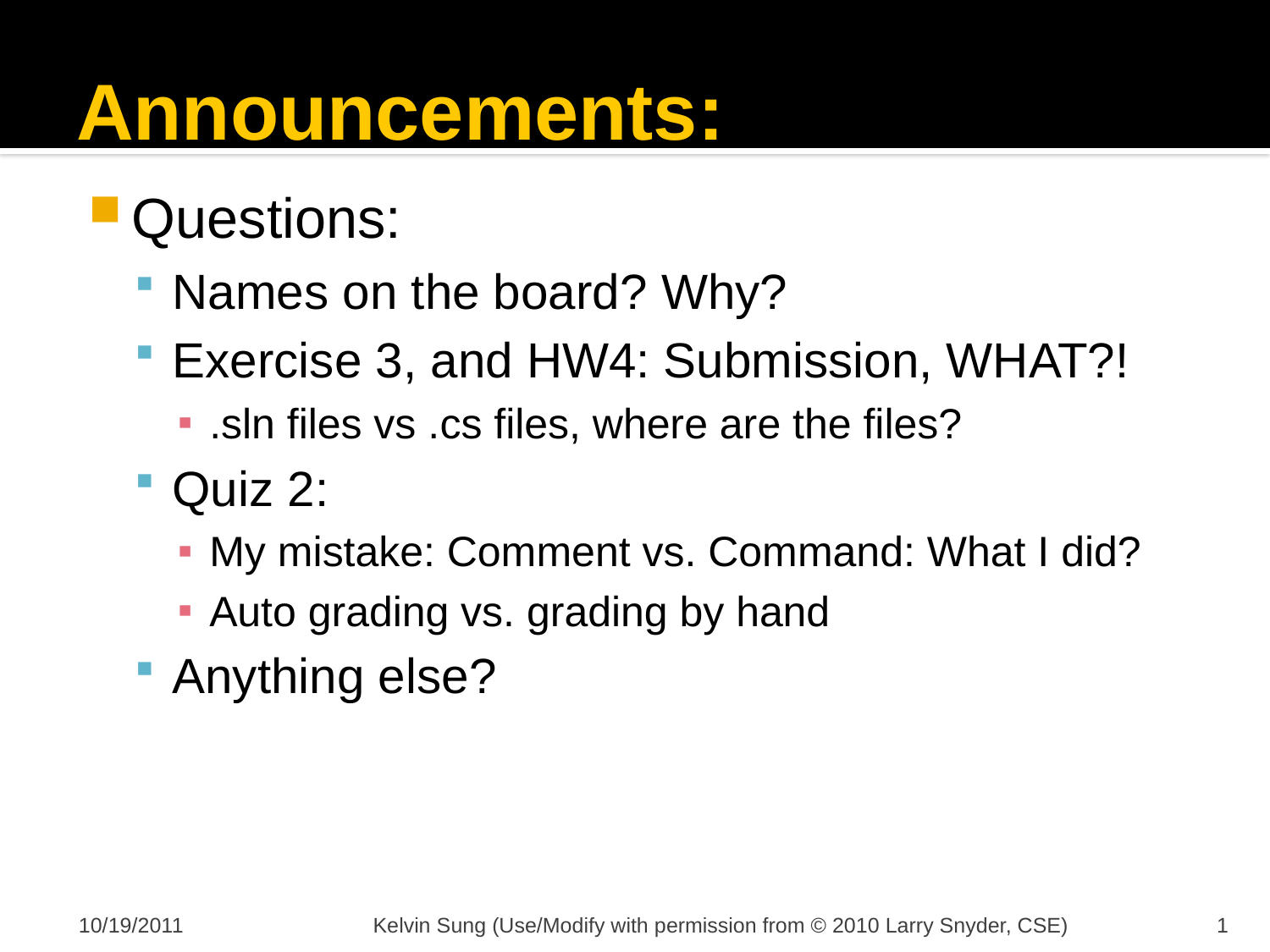

# Announcements:
Questions:
Names on the board? Why?
Exercise 3, and HW4: Submission, WHAT?!
.sln files vs .cs files, where are the files?
Quiz 2:
My mistake: Comment vs. Command: What I did?
Auto grading vs. grading by hand
Anything else?

10/19/2011
Kelvin Sung (Use/Modify with permission from © 2010 Larry Snyder, CSE)
1